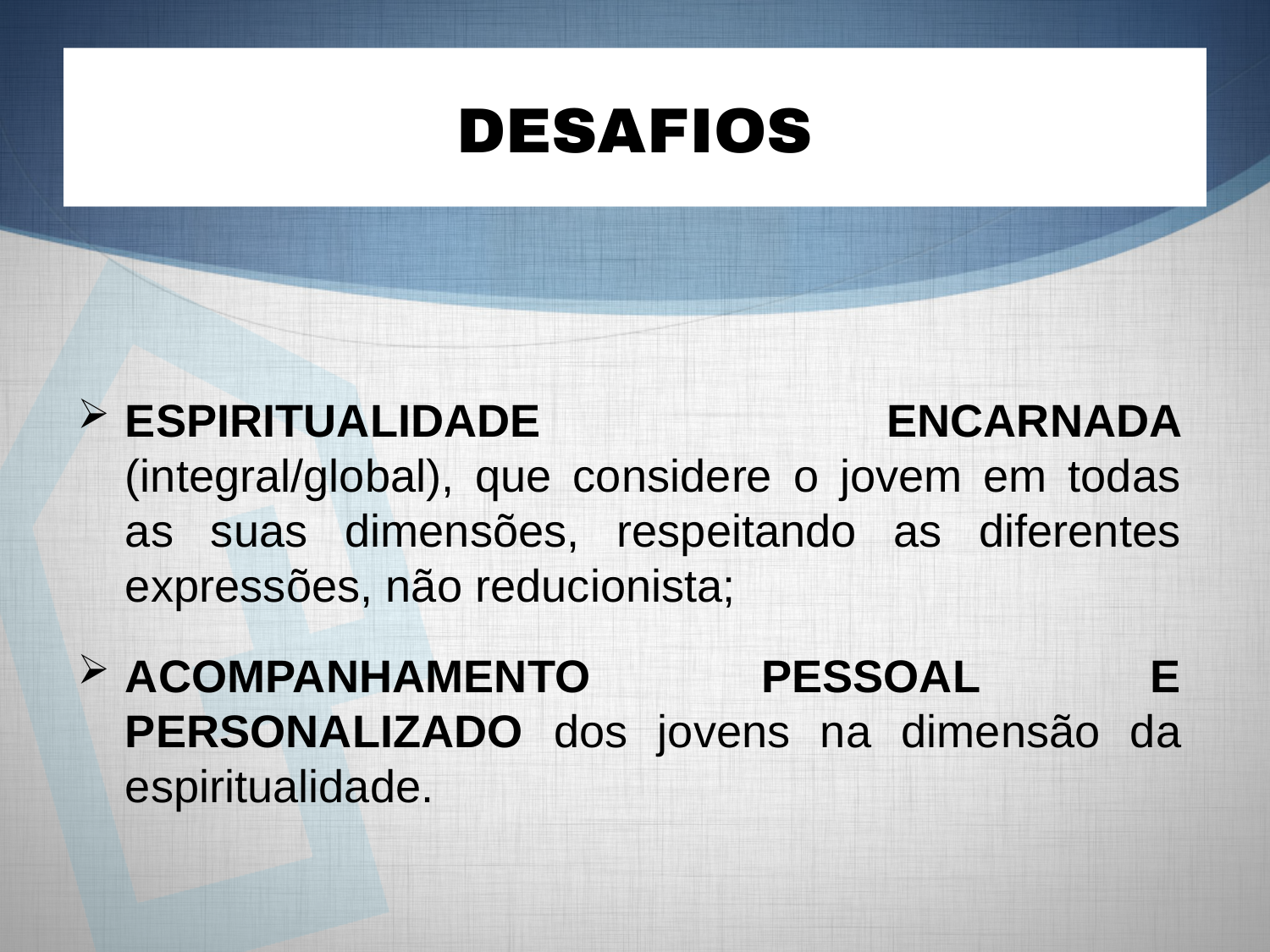

# DESAFIOS
ESPIRITUALIDADE ENCARNADA (integral/global), que considere o jovem em todas as suas dimensões, respeitando as diferentes expressões, não reducionista;
ACOMPANHAMENTO PESSOAL E PERSONALIZADO dos jovens na dimensão da espiritualidade.